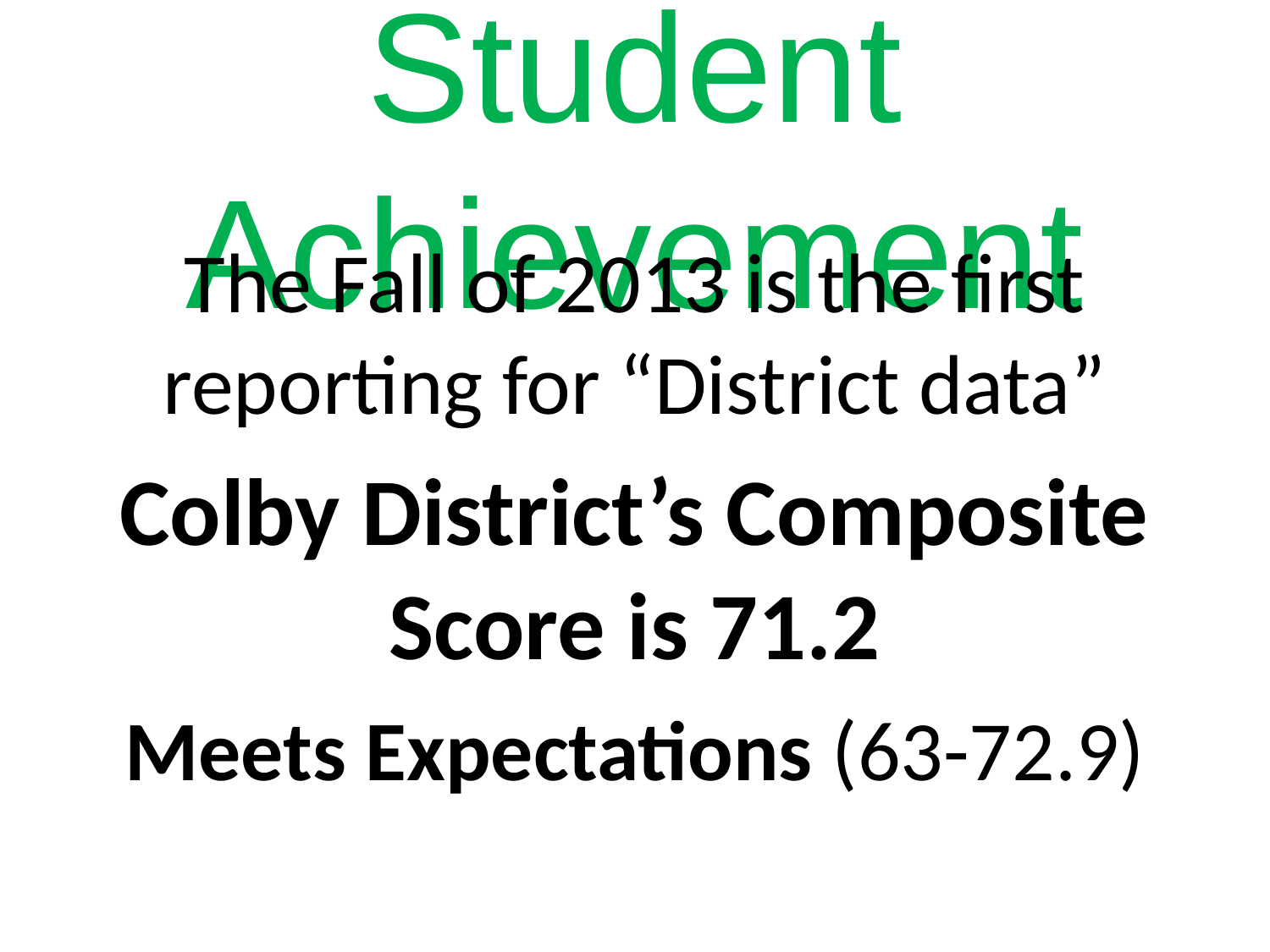

# Student Achievement
The Fall of 2013 is the first reporting for “District data”
Colby District’s Composite Score is 71.2
Meets Expectations (63-72.9)